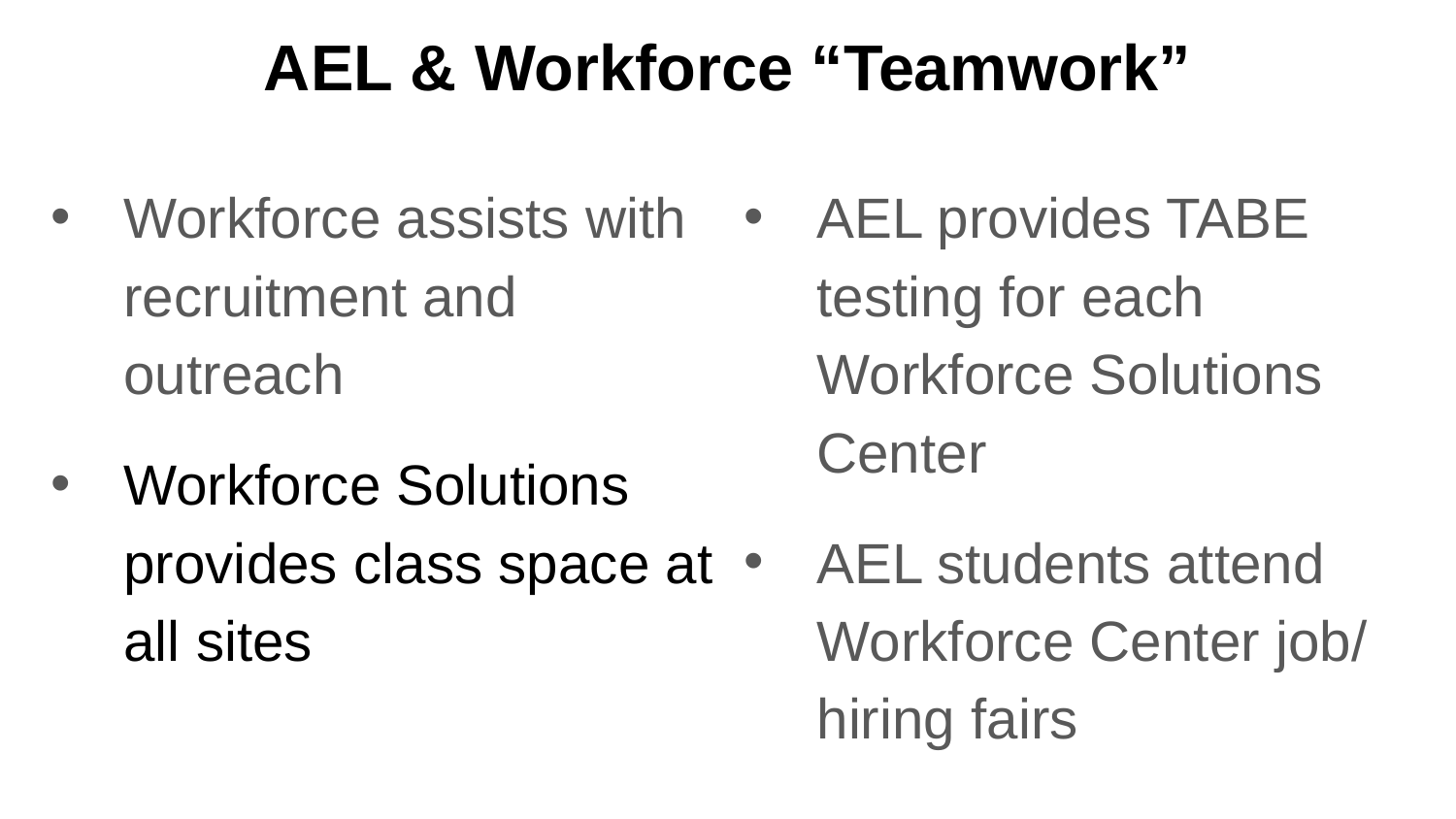

# AEL & Workforce “Teamwork”
Workforce assists with recruitment and outreach
Workforce Solutions provides class space at all sites

AEL provides TABE testing for each Workforce Solutions Center
AEL students attend Workforce Center job/ hiring fairs